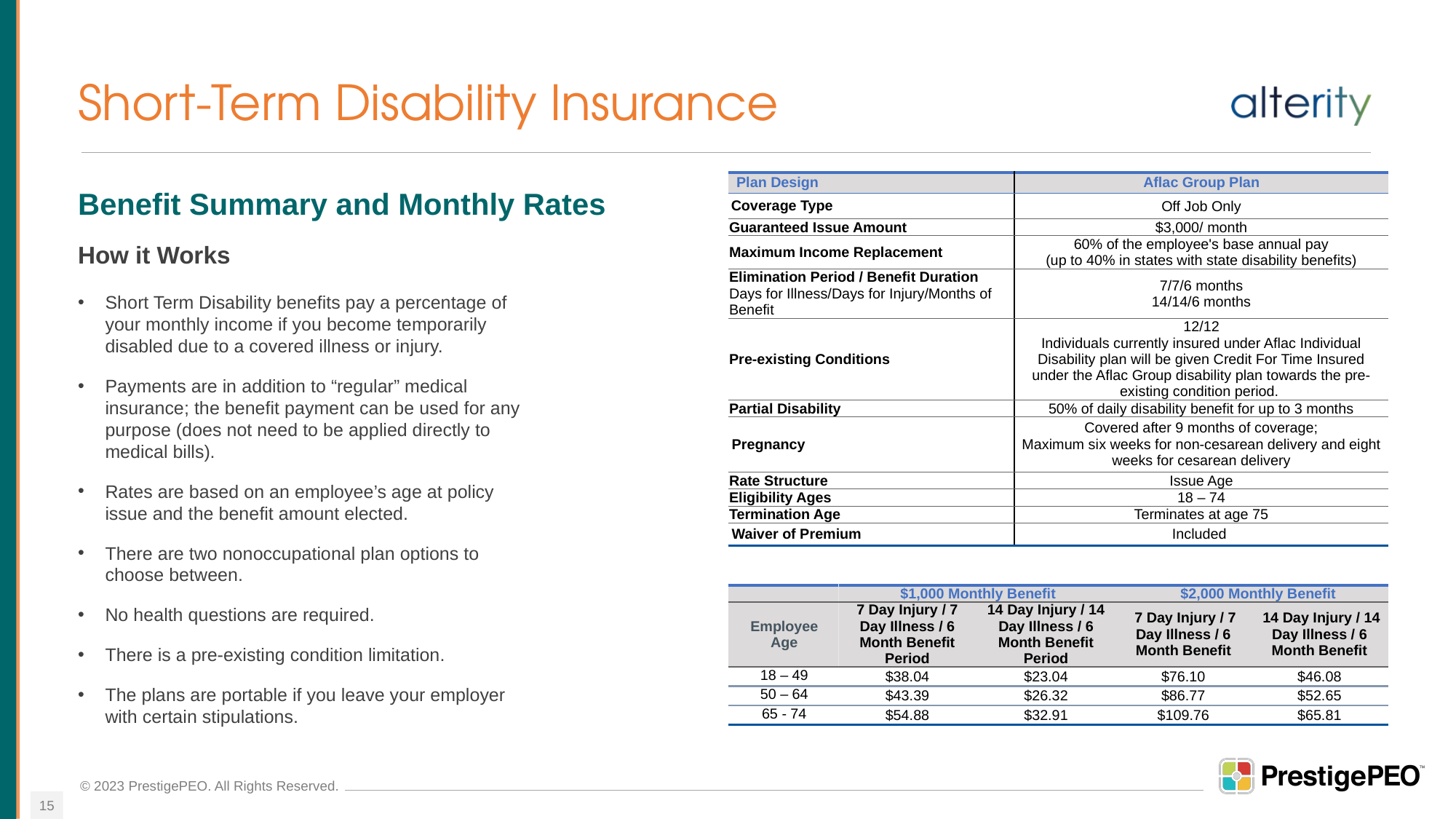

# Short-Term Disability Insurance
| Plan Design | Aflac Group Plan |
| --- | --- |
| Coverage Type | Off Job Only |
| Guaranteed Issue Amount | $3,000/ month |
| Maximum Income Replacement | 60% of the employee's base annual pay (up to 40% in states with state disability benefits) |
| Elimination Period / Benefit Duration Days for Illness/Days for Injury/Months of Benefit | 7/7/6 months 14/14/6 months |
| Pre-existing Conditions | 12/12 Individuals currently insured under Aflac Individual Disability plan will be given Credit For Time Insured under the Aflac Group disability plan towards the pre-existing condition period. |
| Partial Disability | 50% of daily disability benefit for up to 3 months |
| Pregnancy | Covered after 9 months of coverage; Maximum six weeks for non-cesarean delivery and eight weeks for cesarean delivery |
| Rate Structure | Issue Age |
| Eligibility Ages | 18 – 74 |
| Termination Age | Terminates at age 75 |
| Waiver of Premium | Included |
Benefit Summary and Monthly Rates
How it Works
Short Term Disability benefits pay a percentage of your monthly income if you become temporarily disabled due to a covered illness or injury.
Payments are in addition to “regular” medical insurance; the benefit payment can be used for any purpose (does not need to be applied directly to medical bills).
Rates are based on an employee’s age at policy issue and the benefit amount elected.
There are two nonoccupational plan options to choose between.
No health questions are required.
There is a pre-existing condition limitation.
The plans are portable if you leave your employer with certain stipulations.
|  | $1,000 Monthly Benefit |  | $2,000 Monthly Benefit |  |
| --- | --- | --- | --- | --- |
| Employee Age | 7 Day Injury / 7 Day Illness / 6 Month Benefit Period | 14 Day Injury / 14 Day Illness / 6 Month Benefit Period | 7 Day Injury / 7 Day Illness / 6 Month Benefit | 14 Day Injury / 14 Day Illness / 6 Month Benefit |
| 18 – 49 | $38.04 | $23.04 | $76.10 | $46.08 |
| 50 – 64 | $43.39 | $26.32 | $86.77 | $52.65 |
| 65 - 74 | $54.88 | $32.91 | $109.76 | $65.81 |